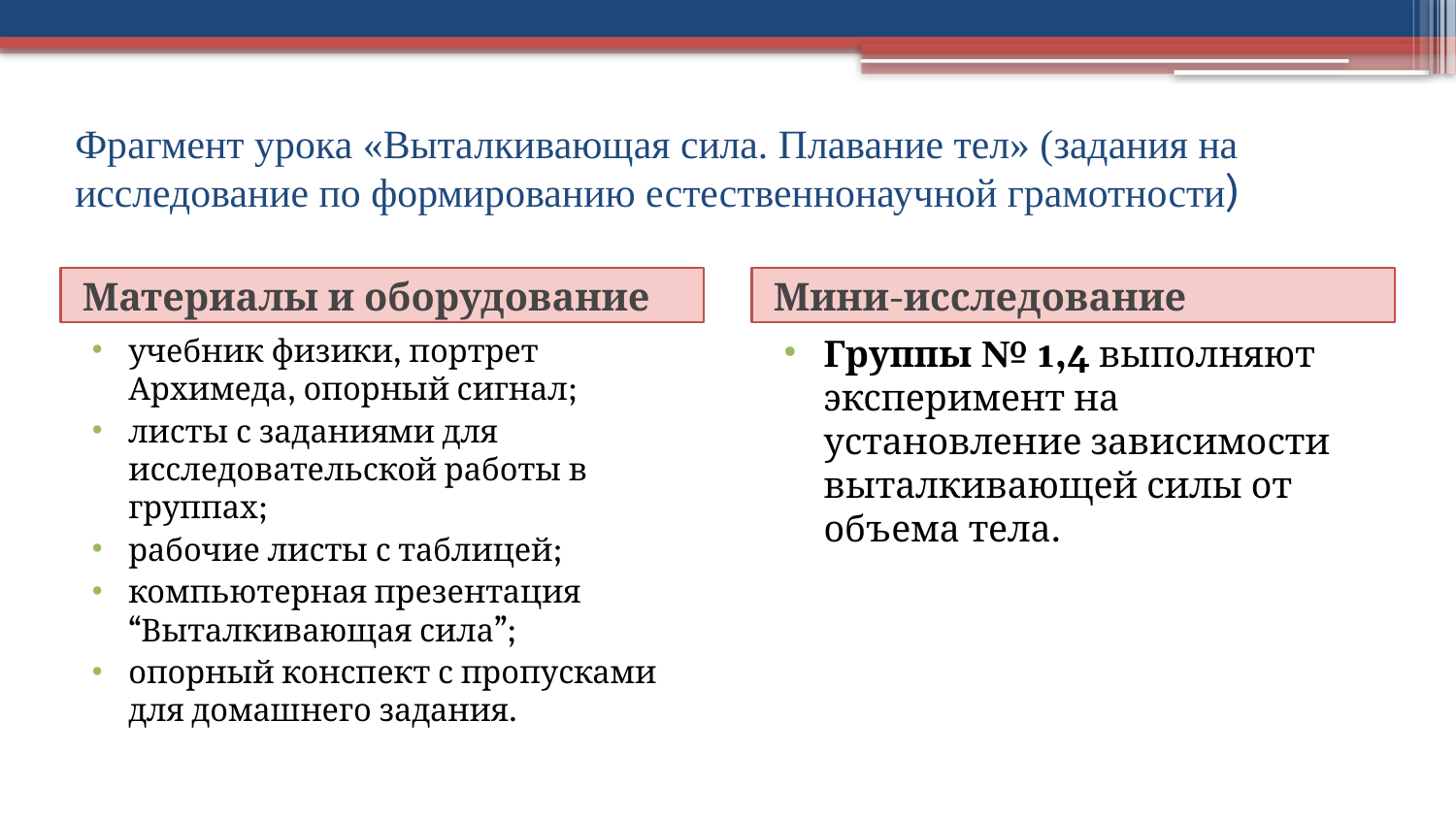

# Фрагмент урока «Выталкивающая сила. Плавание тел» (задания на исследование по формированию естественнонаучной грамотности)
Материалы и оборудование
Мини-исследование
учебник физики, портрет Архимеда, опорный сигнал;
листы с заданиями для исследовательской работы в группах;
рабочие листы с таблицей;
компьютерная презентация “Выталкивающая сила”;
опорный конспект с пропусками для домашнего задания.

Группы № 1,4 выполняют эксперимент на установление зависимости выталкивающей силы от объема тела.